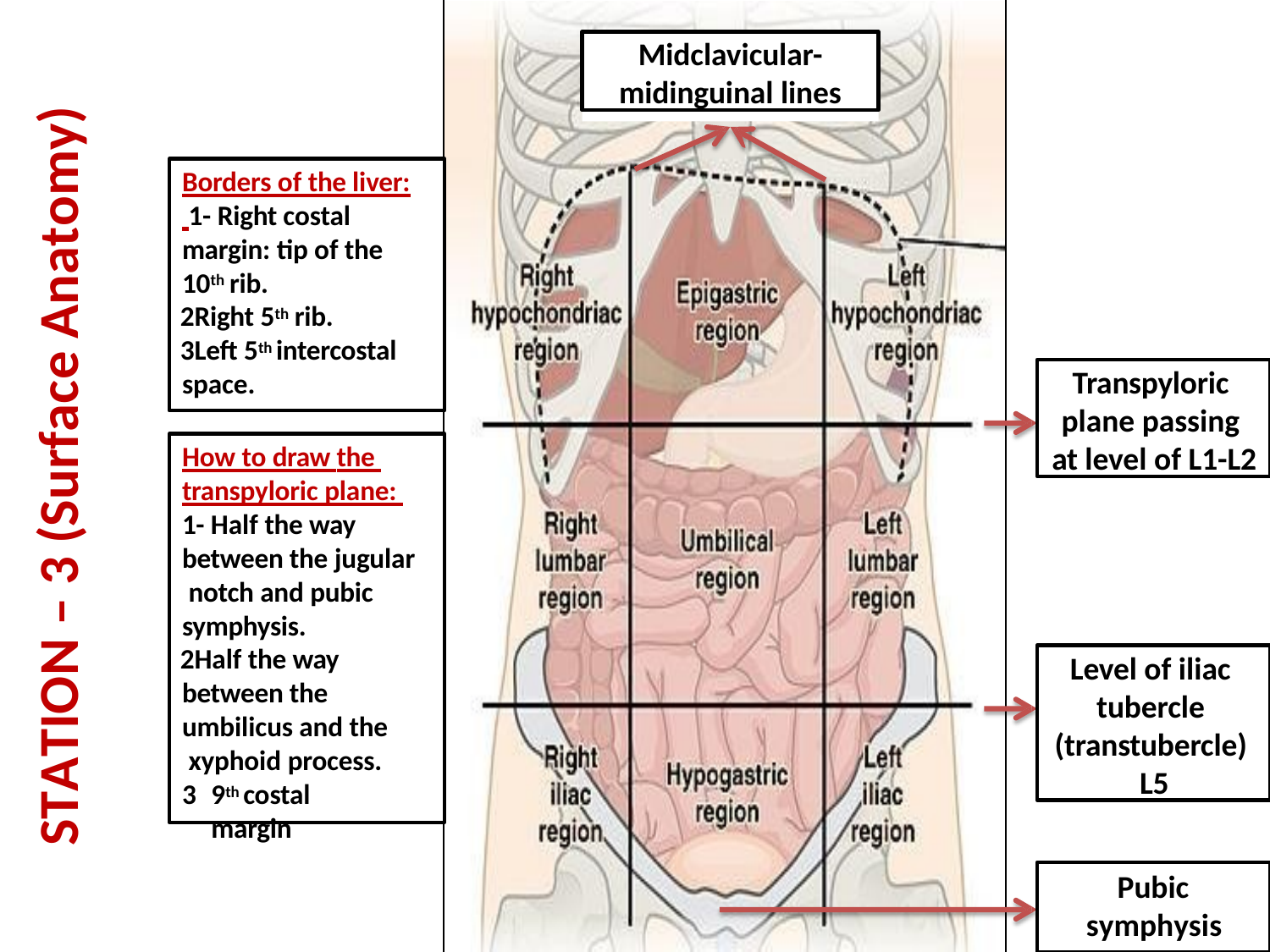

STATION – 3 (Surface Anatomy)

Midclavicular-
midinguinal lines

Borders of the liver:  1- Right costal  margin: tip of the  10th rib.
Right 5th rib.
Left 5th intercostal  space.
Transpyloric  plane passing  at level of L1-L2

How to draw the  transpyloric plane:  1- Half the way  between the jugular  notch and pubic  symphysis.
Half the way  between the  umbilicus and the  xyphoid process.
9th costal margin
Level of iliac  tubercle  (transtubercle)  L5

Pubic  symphysis